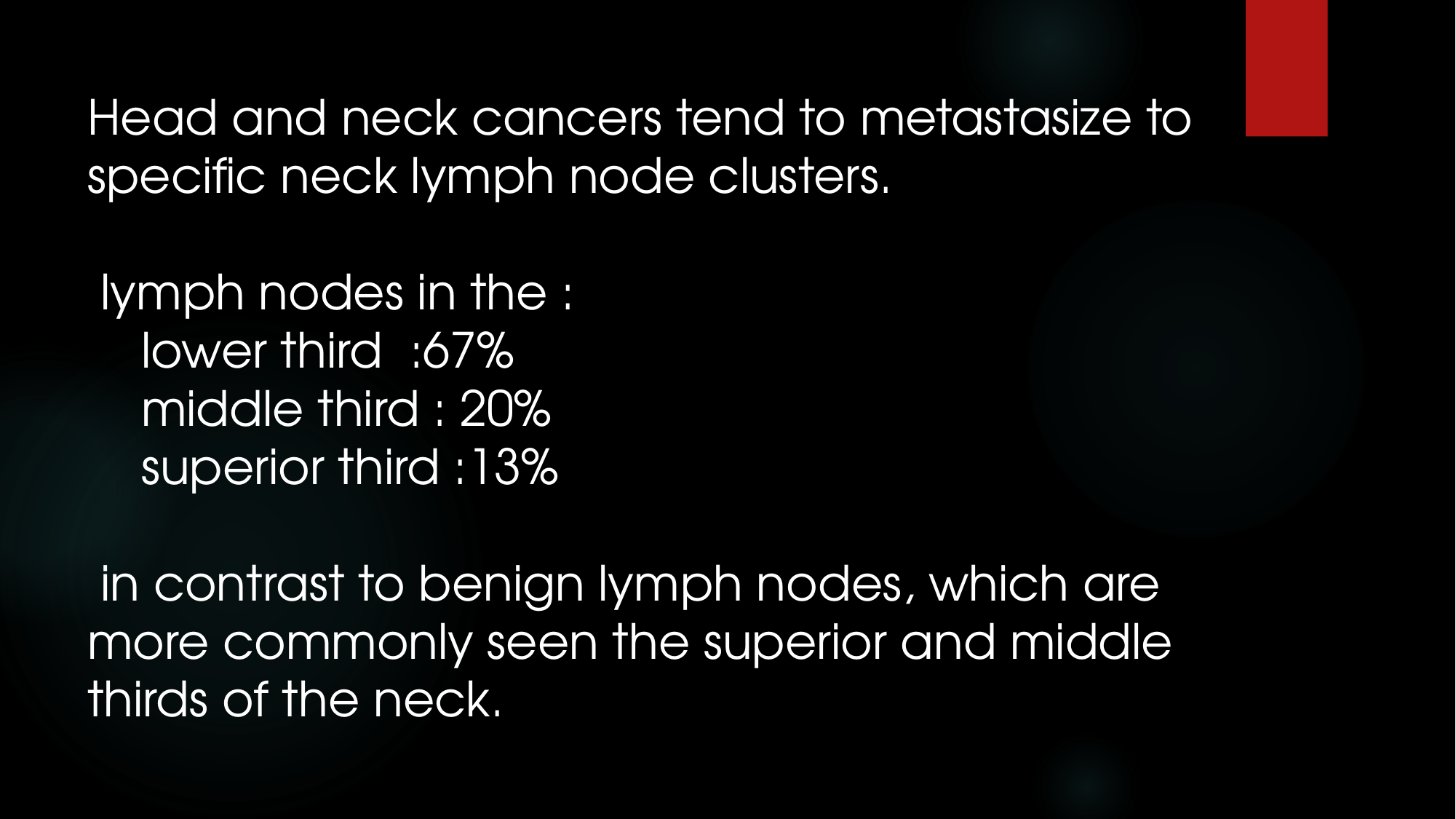

Head and neck cancers tend to metastasize to specific neck lymph node clusters.

 lymph nodes in the :
    lower third  :67%
    middle third : 20%
    superior third :13%

 in contrast to benign lymph nodes, which are more commonly seen the superior and middle thirds of the neck.